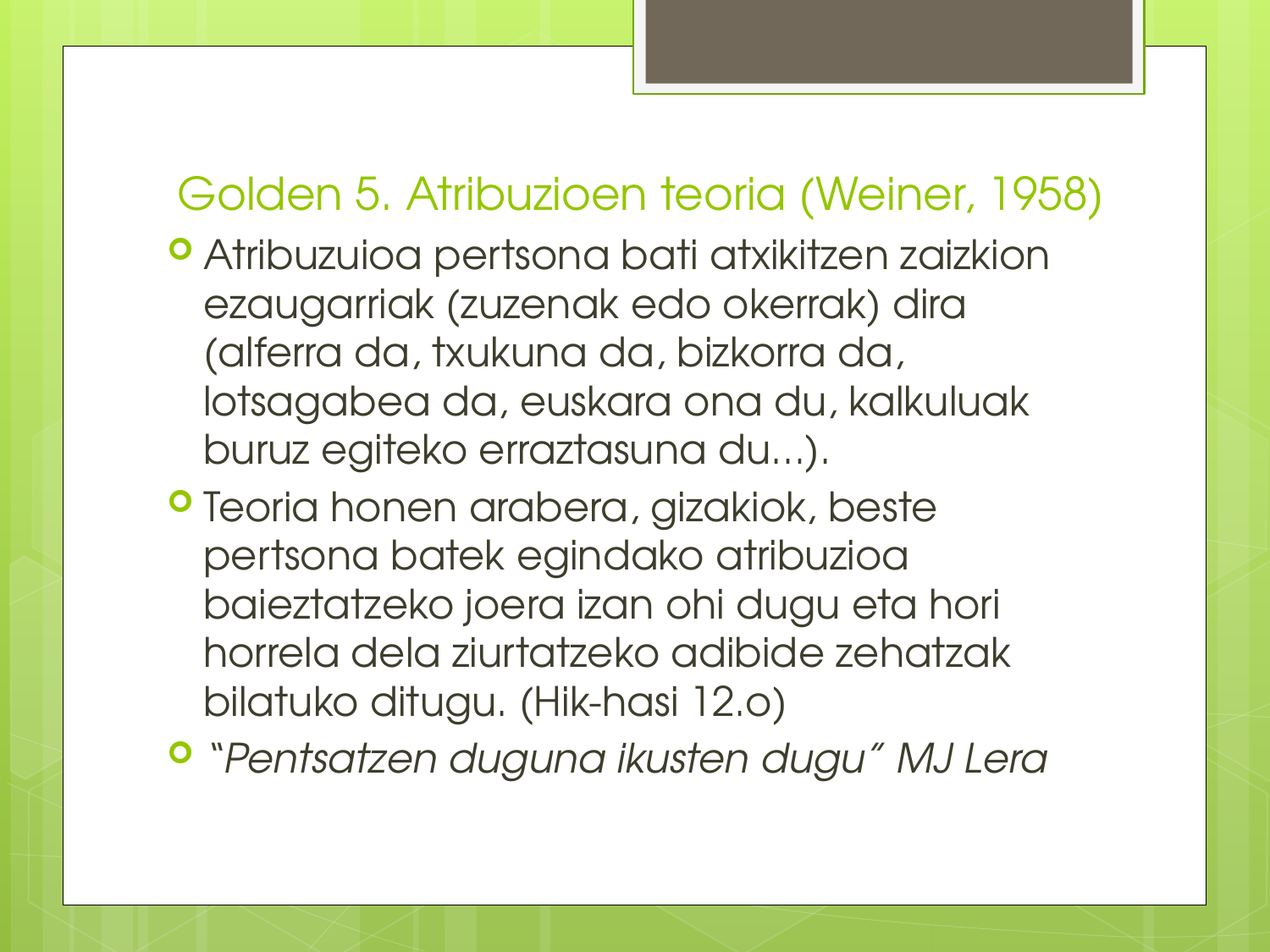

# Golden 5. Atribuzioen teoria (Weiner, 1958)
Atribuzuioa pertsona bati atxikitzen zaizkion ezaugarriak (zuzenak edo okerrak) dira (alferra da, txukuna da, bizkorra da, lotsagabea da, euskara ona du, kalkuluak buruz egiteko erraztasuna du…).
Teoria honen arabera, gizakiok, beste pertsona batek egindako atribuzioa baieztatzeko joera izan ohi dugu eta hori horrela dela ziurtatzeko adibide zehatzak bilatuko ditugu. (Hik-hasi 12.o)
“Pentsatzen duguna ikusten dugu” MJ Lera